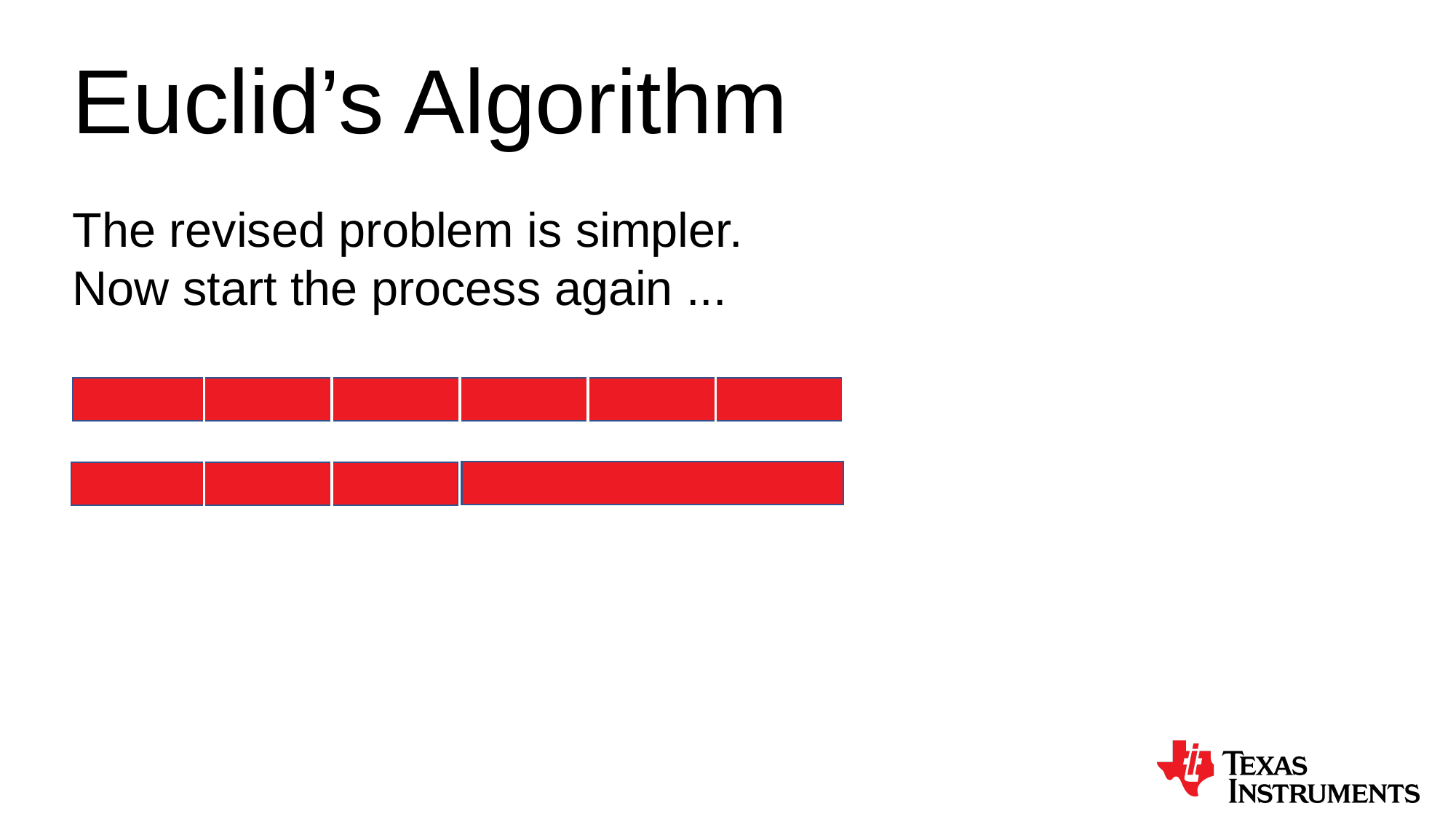

Euclid’s Algorithm
The revised problem is simpler.
Now start the process again ...